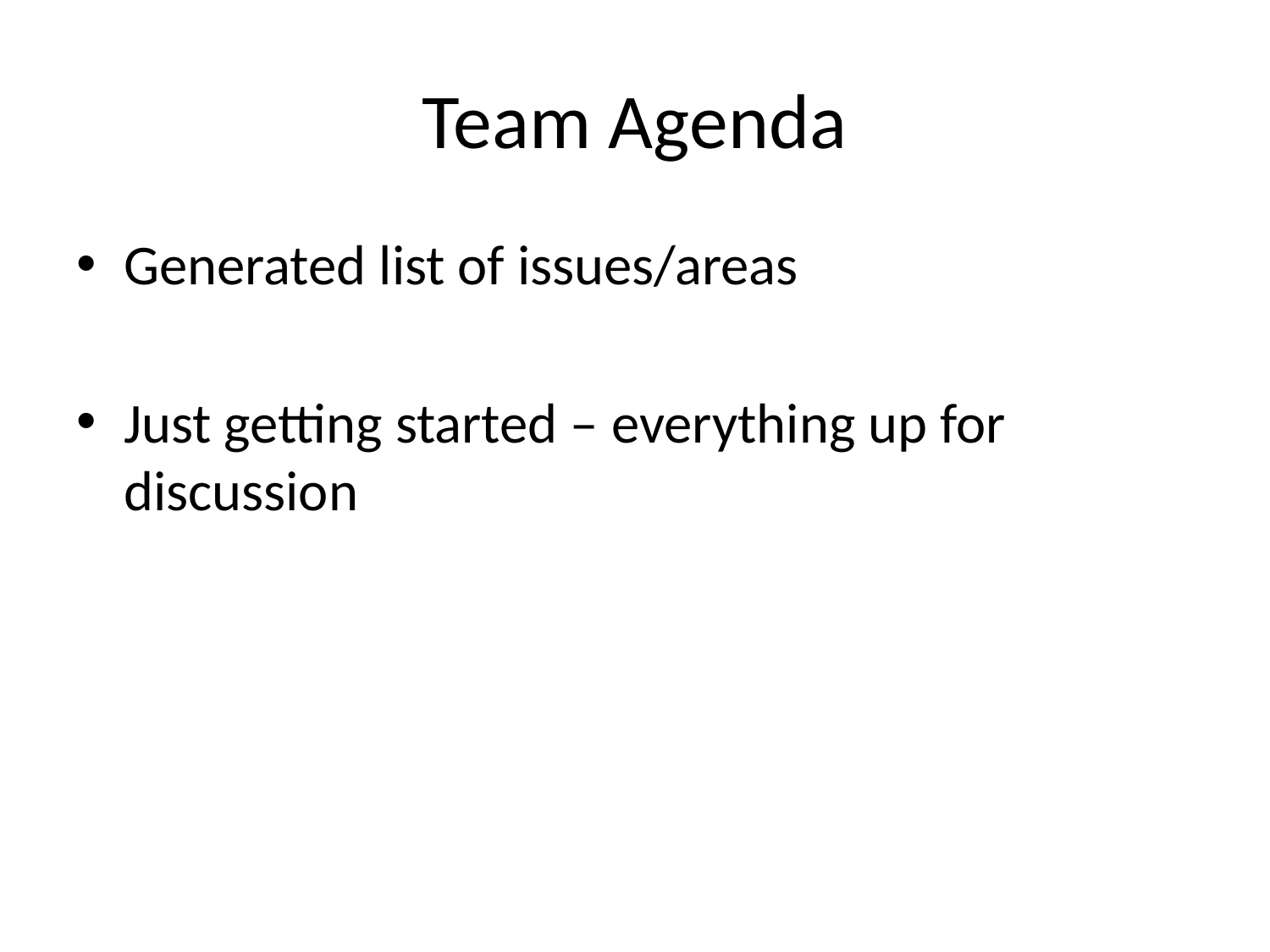

# Team Agenda
Generated list of issues/areas

Just getting started – everything up for discussion